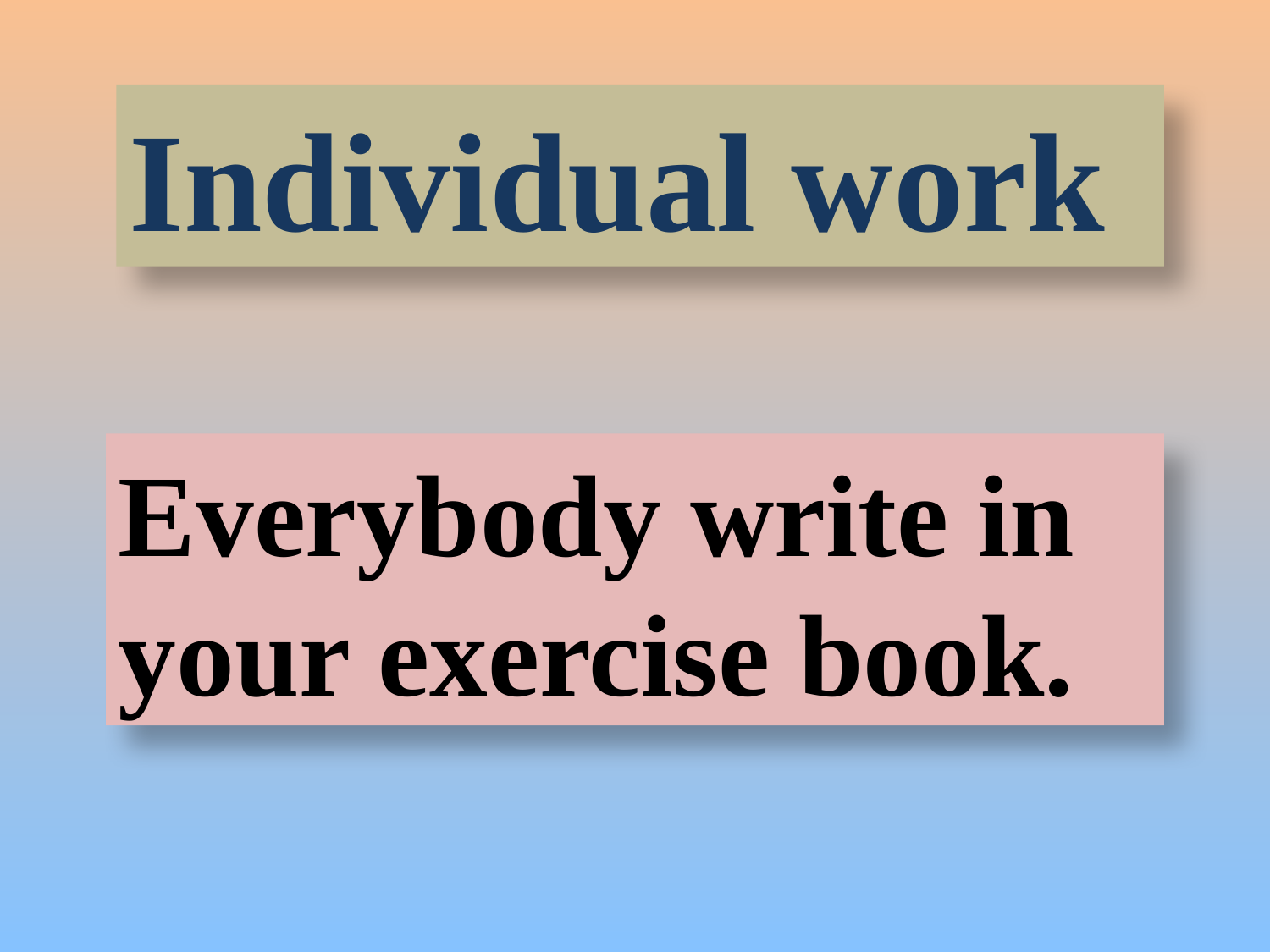

Individual work
Everybody write in your exercise book.